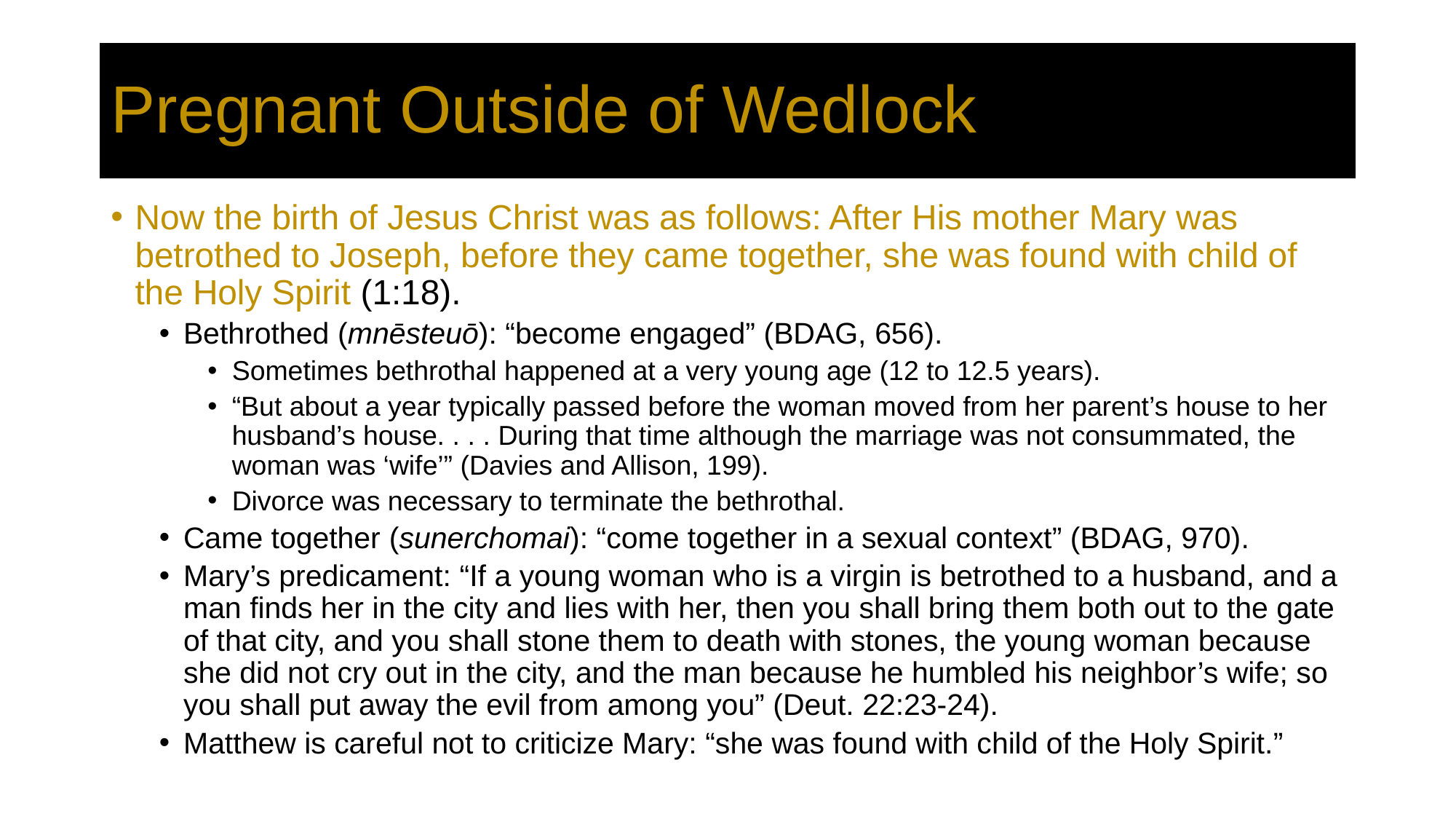

# Pregnant Outside of Wedlock
Now the birth of Jesus Christ was as follows: After His mother Mary was betrothed to Joseph, before they came together, she was found with child of the Holy Spirit (1:18).
Bethrothed (mnēsteuō): “become engaged” (BDAG, 656).
Sometimes bethrothal happened at a very young age (12 to 12.5 years).
“But about a year typically passed before the woman moved from her parent’s house to her husband’s house. . . . During that time although the marriage was not consummated, the woman was ‘wife’” (Davies and Allison, 199).
Divorce was necessary to terminate the bethrothal.
Came together (sunerchomai): “come together in a sexual context” (BDAG, 970).
Mary’s predicament: “If a young woman who is a virgin is betrothed to a husband, and a man finds her in the city and lies with her, then you shall bring them both out to the gate of that city, and you shall stone them to death with stones, the young woman because she did not cry out in the city, and the man because he humbled his neighbor’s wife; so you shall put away the evil from among you” (Deut. 22:23-24).
Matthew is careful not to criticize Mary: “she was found with child of the Holy Spirit.”